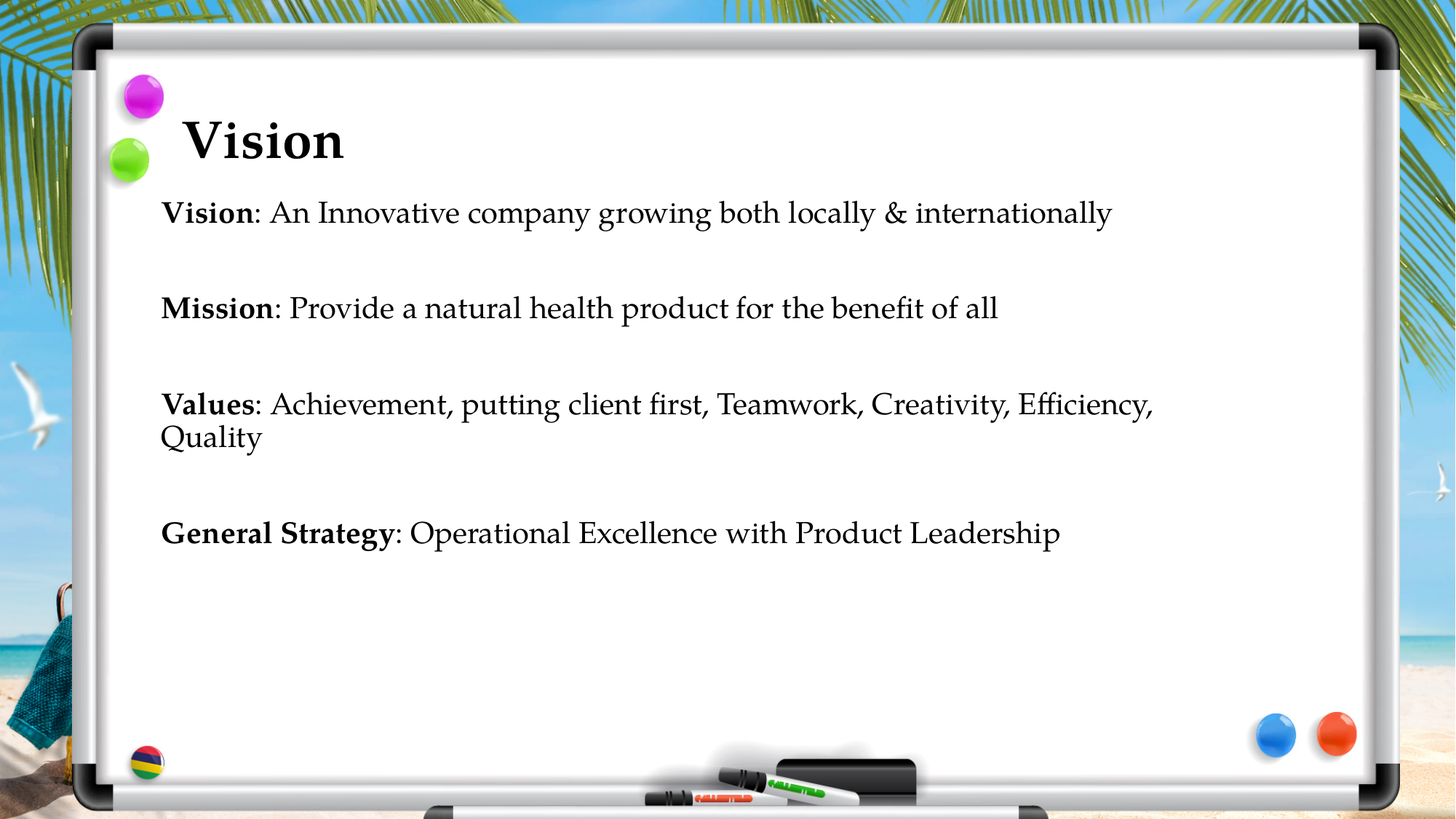

# Vision
Vision: An Innovative company growing both locally & internationally

Mission: Provide a natural health product for the benefit of all

Values: Achievement, putting client first, Teamwork, Creativity, Efficiency, Quality

General Strategy: Operational Excellence with Product Leadership